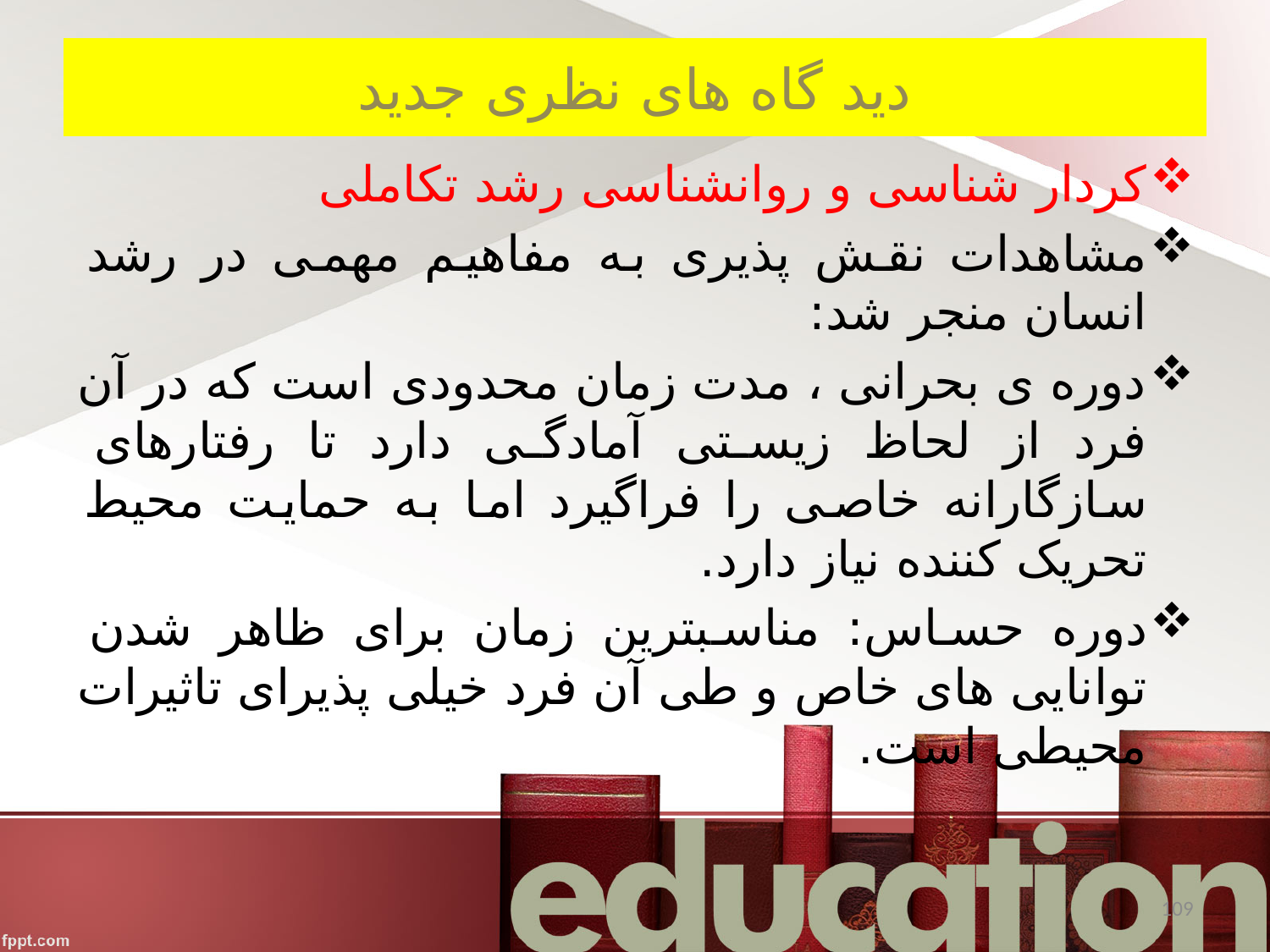

# دید گاه های نظری جدید
کردار شناسی و روانشناسی رشد تکاملی
مشاهدات نقش پذیری به مفاهیم مهمی در رشد انسان منجر شد:
دوره ی بحرانی ، مدت زمان محدودی است که در آن فرد از لحاظ زیستی آمادگی دارد تا رفتارهای سازگارانه خاصی را فراگیرد اما به حمایت محیط تحریک کننده نیاز دارد.
دوره حساس: مناسبترین زمان برای ظاهر شدن توانایی های خاص و طی آن فرد خیلی پذیرای تاثیرات محیطی است.

109